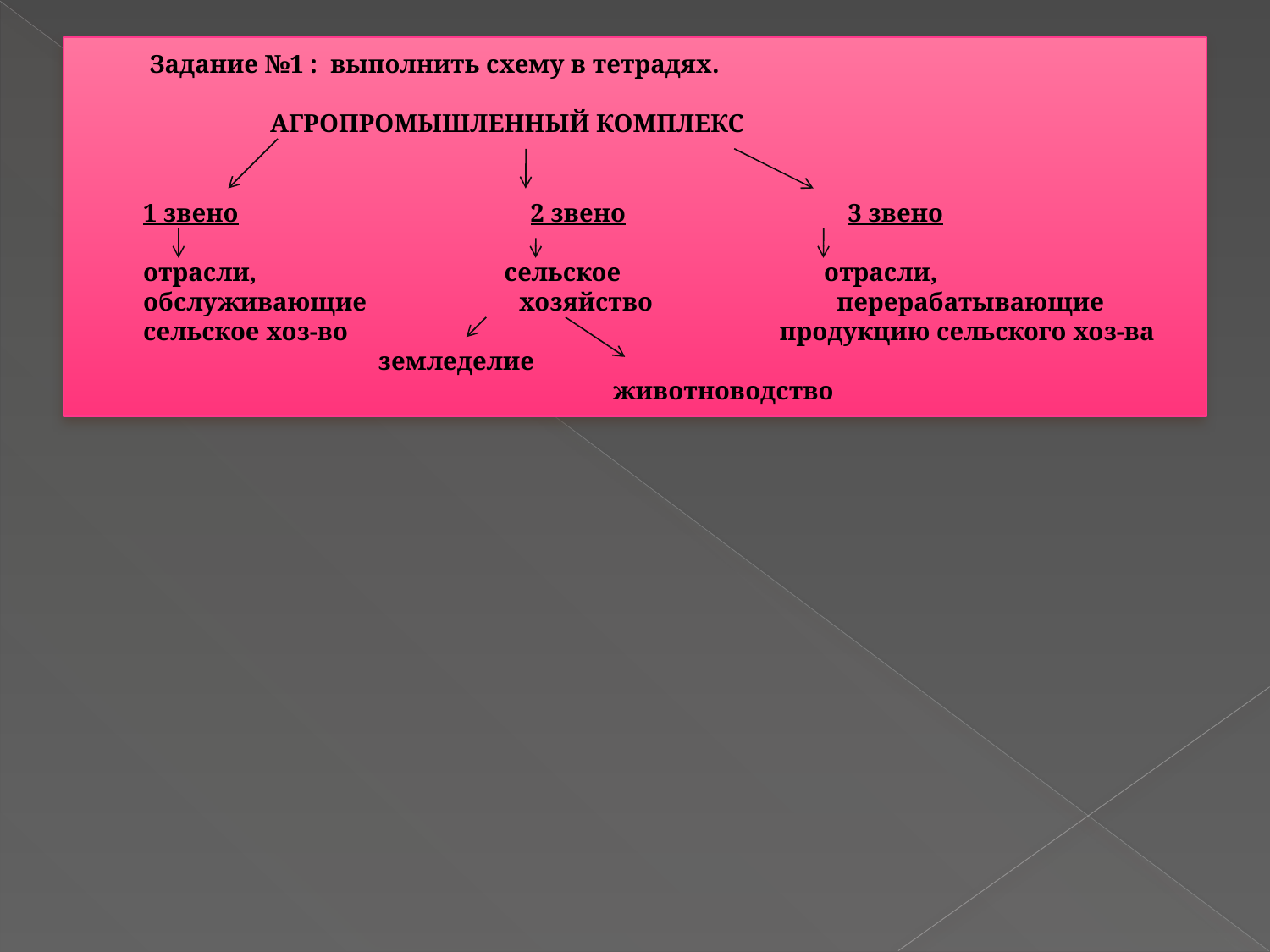

# Задание №1 :  выполнить схему в тетрадях.   АГРОПРОМЫШЛЕННЫЙ КОМПЛЕКС 1 звено                                              2 звено                                   3 звено отрасли,                                       сельское                                отрасли, обслуживающие                        хозяйство                             перерабатывающие сельское хоз-во                                                                    продукцию сельского хоз-ва земледелие животноводство